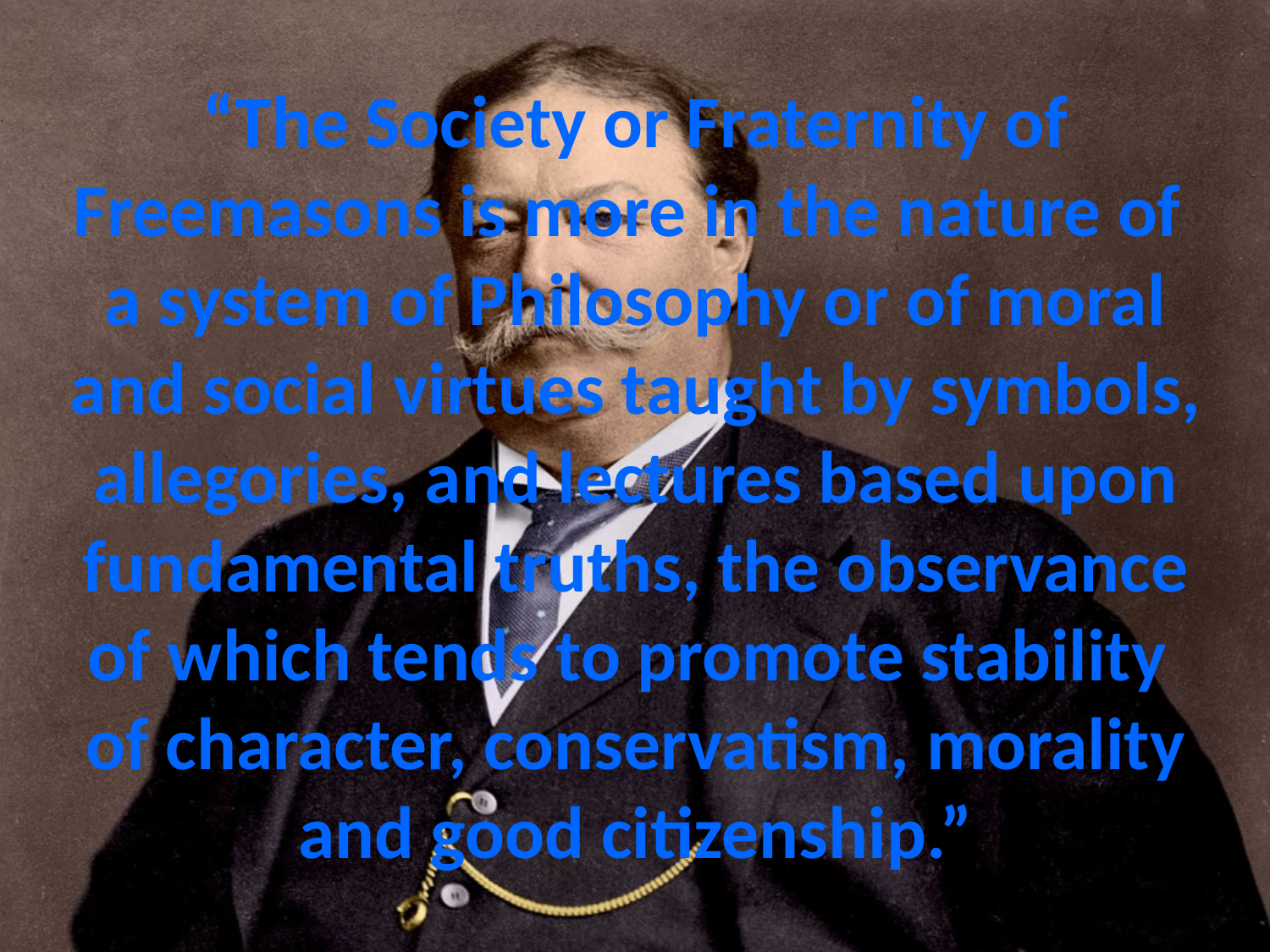

# “The Society or Fraternity of Freemasons is more in the nature of  a system of Philosophy or of moral and social virtues taught by symbols, allegories, and lectures based upon fundamental truths, the observance of which tends to promote stability  of character, conservatism, morality and good citizenship.”